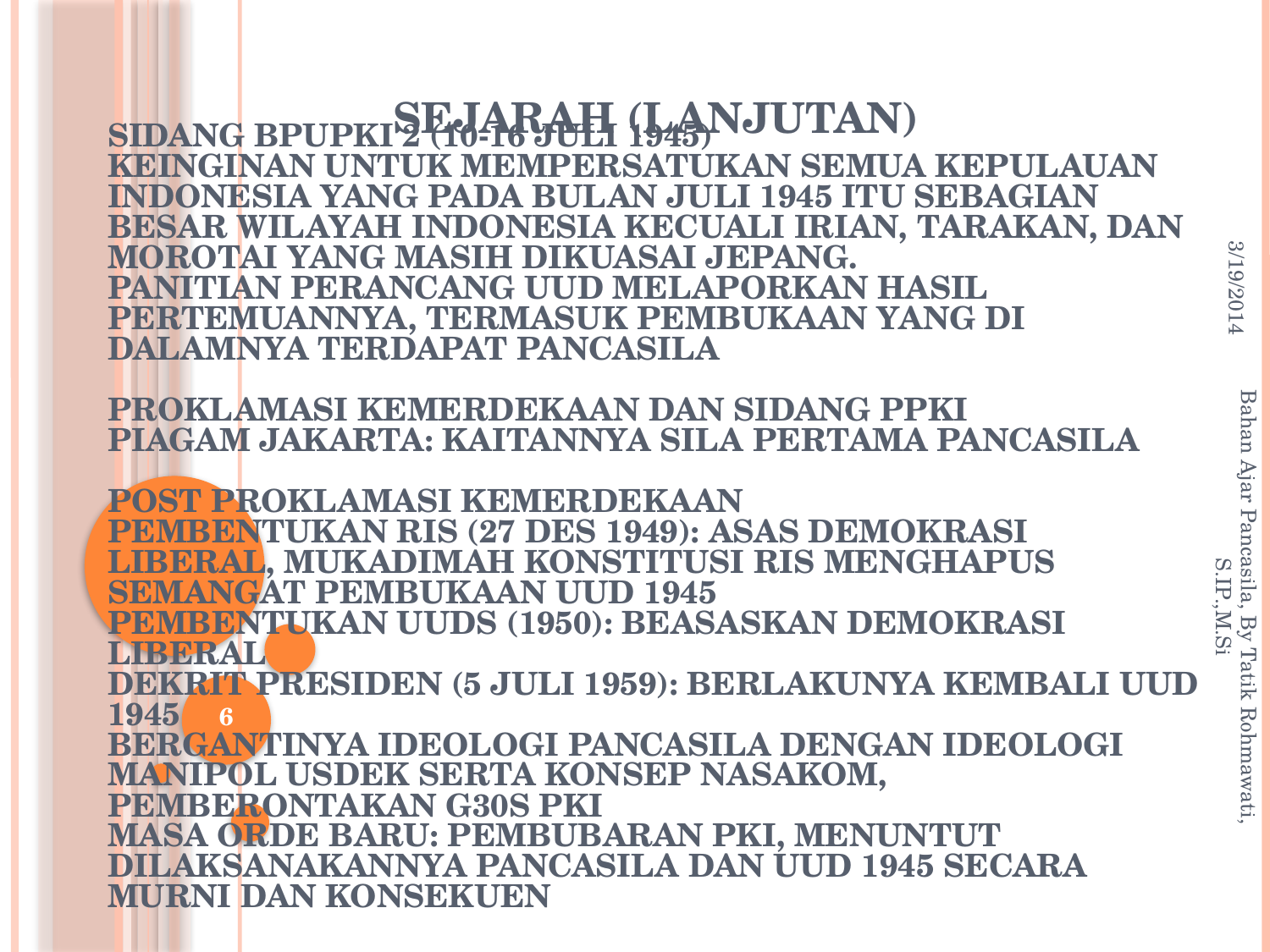

SEJARAH (LANJUTAN)
3/19/2014
# Sidang BPUPKI 2 (10-16 Juli 1945) Keinginan untuk mempersatukan semua kepulauan Indonesia yang pada bulan Juli 1945 itu sebagian besar wilayah Indonesia kecuali Irian, Tarakan, dan Morotai yang masih dikuasai Jepang. Panitian Perancang UUD melaporkan hasil pertemuannya, termasuk pembukaan yang di dalamnya terdapat Pancasila Proklamasi Kemerdekaan dan Sidang PPKI Piagam Jakarta: kaitannya sila pertama Pancasila Post Proklamasi Kemerdekaan Pembentukan RIS (27 Des 1949): asas demokrasi liberal, mukadimah Konstitusi RIS menghapus semangat Pembukaan UUD 1945 Pembentukan UUDS (1950): beasaskan demokrasi liberal Dekrit Presiden (5 Juli 1959): berlakunya kembali UUD 1945 Bergantinya Ideologi Pancasila dengan Ideologi Manipol Usdek serta konsep Nasakom, Pemberontakan G30S PKI Masa Orde Baru: pembubaran PKI, menuntut dilaksanakannya Pancasila dan UUD 1945 secara murni dan konsekuen
Bahan Ajar Pancasila, By Tatik Rohmawati, S.IP.,M.Si
6